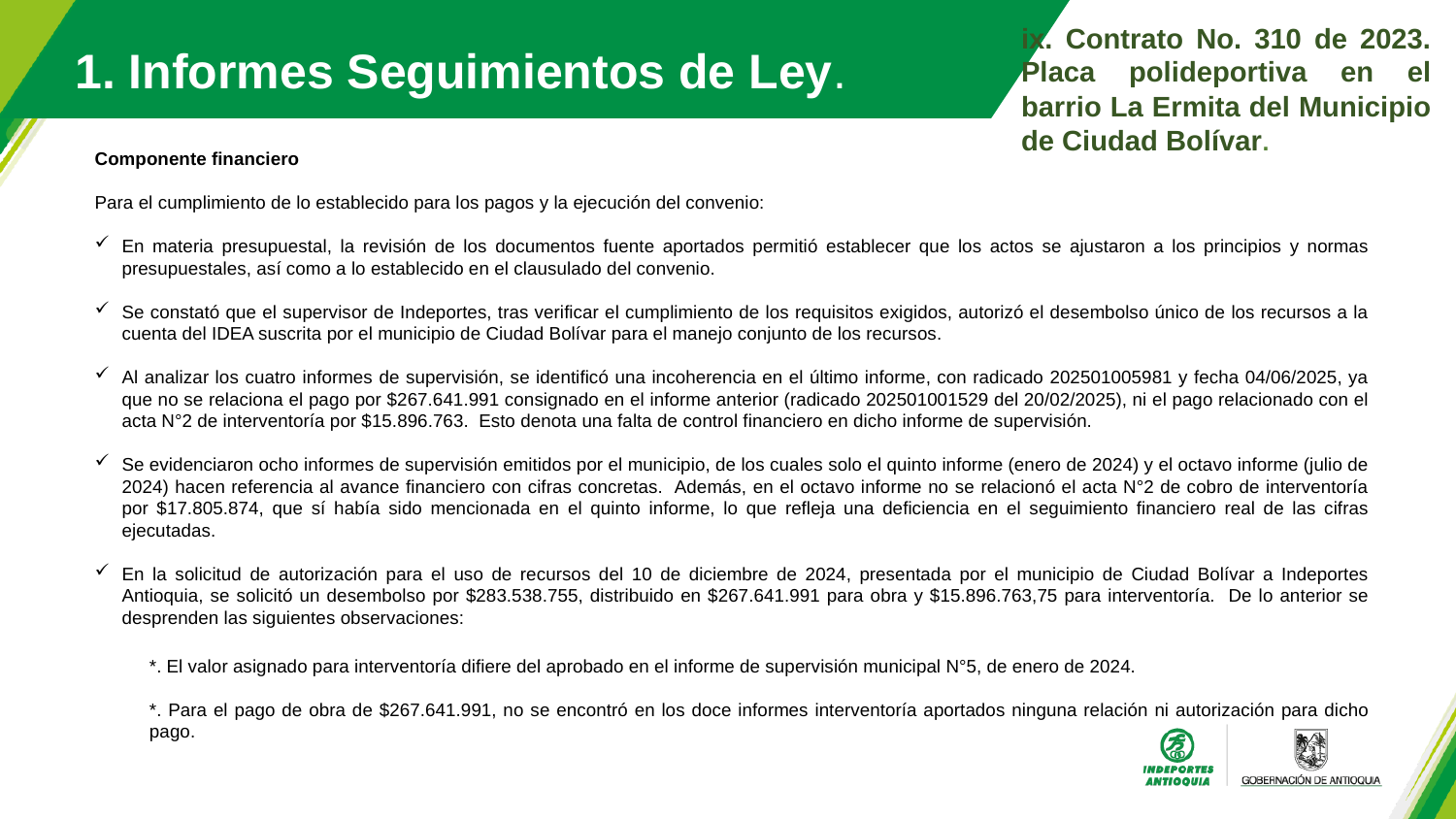

1. Informes Seguimientos de Ley.

ix. Contrato No. 310 de 2023. Placa polideportiva en el barrio La Ermita del Municipio de Ciudad Bolívar.
Componente financiero

Para el cumplimiento de lo establecido para los pagos y la ejecución del convenio:

En materia presupuestal, la revisión de los documentos fuente aportados permitió establecer que los actos se ajustaron a los principios y normas presupuestales, así como a lo establecido en el clausulado del convenio.

Se constató que el supervisor de Indeportes, tras verificar el cumplimiento de los requisitos exigidos, autorizó el desembolso único de los recursos a la cuenta del IDEA suscrita por el municipio de Ciudad Bolívar para el manejo conjunto de los recursos.

Al analizar los cuatro informes de supervisión, se identificó una incoherencia en el último informe, con radicado 202501005981 y fecha 04/06/2025, ya que no se relaciona el pago por $267.641.991 consignado en el informe anterior (radicado 202501001529 del 20/02/2025), ni el pago relacionado con el acta N°2 de interventoría por $15.896.763.  Esto denota una falta de control financiero en dicho informe de supervisión.

Se evidenciaron ocho informes de supervisión emitidos por el municipio, de los cuales solo el quinto informe (enero de 2024) y el octavo informe (julio de 2024) hacen referencia al avance financiero con cifras concretas.  Además, en el octavo informe no se relacionó el acta N°2 de cobro de interventoría por $17.805.874, que sí había sido mencionada en el quinto informe, lo que refleja una deficiencia en el seguimiento financiero real de las cifras ejecutadas.

En la solicitud de autorización para el uso de recursos del 10 de diciembre de 2024, presentada por el municipio de Ciudad Bolívar a Indeportes Antioquia, se solicitó un desembolso por $283.538.755, distribuido en $267.641.991 para obra y $15.896.763,75 para interventoría.  De lo anterior se desprenden las siguientes observaciones:

*. El valor asignado para interventoría difiere del aprobado en el informe de supervisión municipal N°5, de enero de 2024.

*. Para el pago de obra de $267.641.991, no se encontró en los doce informes interventoría aportados ninguna relación ni autorización para dicho pago.